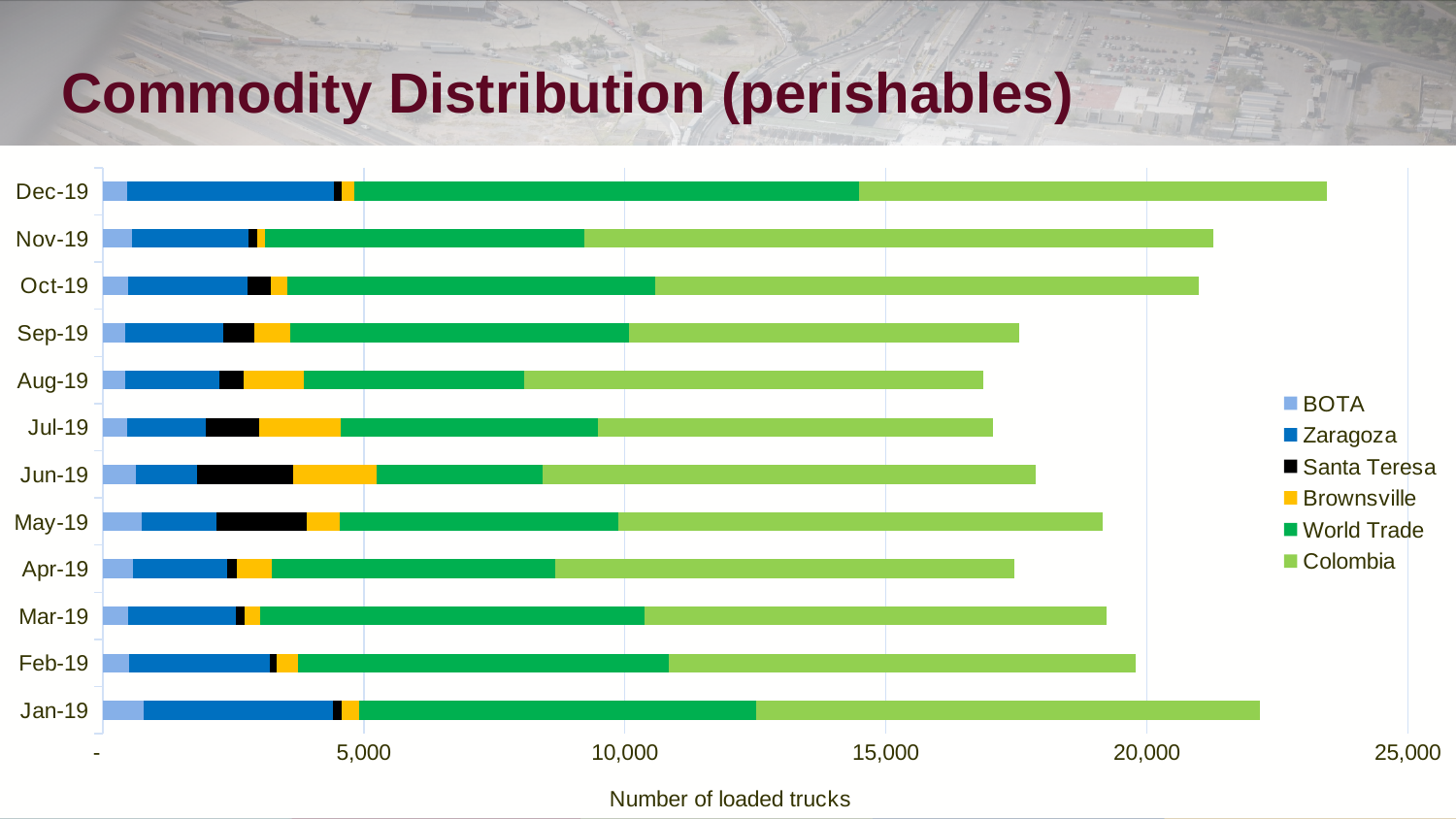

# Commodity Distribution (perishables)

### Chart

| Category | BOTA | Zaragoza | Santa Teresa | Brownsville | World Trade | Colombia |
|---|---|---|---|---|---|---|
| 43466 | 789.400832442927 | 3612.741534666513 | 176.5557853719018 | 324.3474589399115 | 7619.7268162785995 | 9653.73637998266 |
| 43497 | 506.9084975837646 | 2700.9693659779787 | 116.48135237069577 | 413.07423577902375 | 7104.12480871869 | 8946.02813769723 |
| 43525 | 487.58912531244823 | 2069.697004334211 | 160.7819280712735 | 291.7061568856882 | 7376.525362295776 | 8846.785225682332 |
| 43556 | 585.2159520979012 | 1789.7734114883372 | 190.88080420029544 | 676.3748463203286 | 5425.219979458649 | 8794.938746242846 |
| 43586 | 740.0063549239595 | 1432.9504780005257 | 1730.0770526990564 | 633.23293920237 | 5331.0350916909965 | 9293.889366163938 |
| 43617 | 633.104489351747 | 1167.1848431565795 | 1841.3013974136015 | 1606.9729355138086 | 3185.6212724685925 | 9448.04171781117 |
| 43647 | 461.41578921064786 | 1505.8204699267353 | 1020.1760396268102 | 1568.593372021809 | 4929.414931563021 | 7566.220078555601 |
| 43678 | 424.79497254383955 | 1813.1489639002573 | 451.42620874232205 | 1159.4676517550618 | 4226.101445113755 | 8791.562448413077 |
| 43709 | 437.42535296419305 | 1873.870775072181 | 586.6328150843533 | 700.1351142327039 | 6482.652323616583 | 7472.91131229639 |
| 43739 | 492.7871674872084 | 2284.686856057206 | 444.13766040902505 | 309.508471752921 | 7043.769418073807 | 10419.142205998607 |
| 43770 | 565.8080439257515 | 2231.2156156298897 | 164.24916733212564 | 146.05619576535094 | 6112.431119672815 | 12065.157394625945 |
| 43800 | 461.0696982607692 | 3972.229996351102 | 147.66256114225445 | 240.3604869375923 | 9667.069588800881 | 8962.616181901596 |